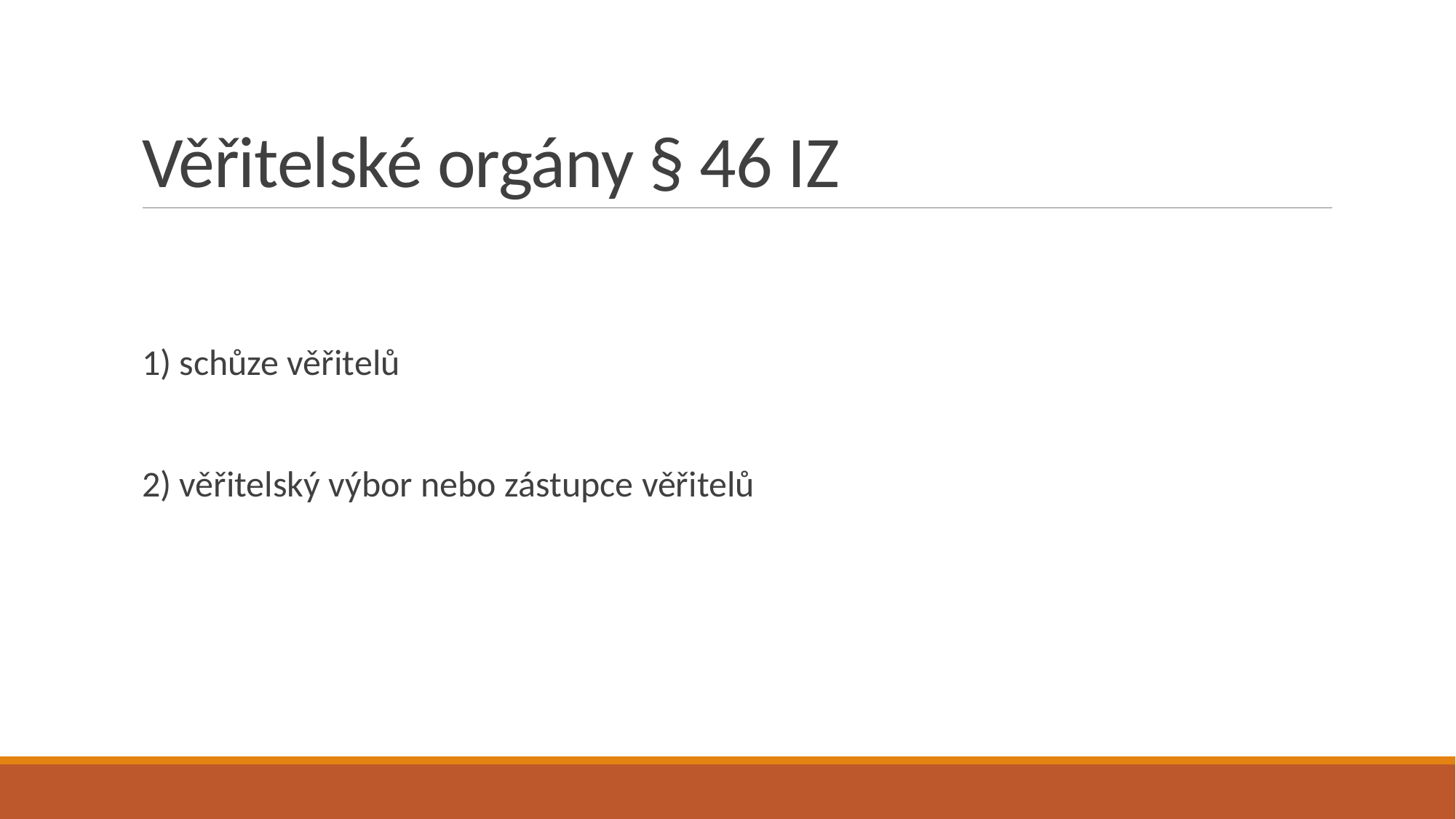

# Věřitelské orgány § 46 IZ

1) schůze věřitelů

2) věřitelský výbor nebo zástupce věřitelů